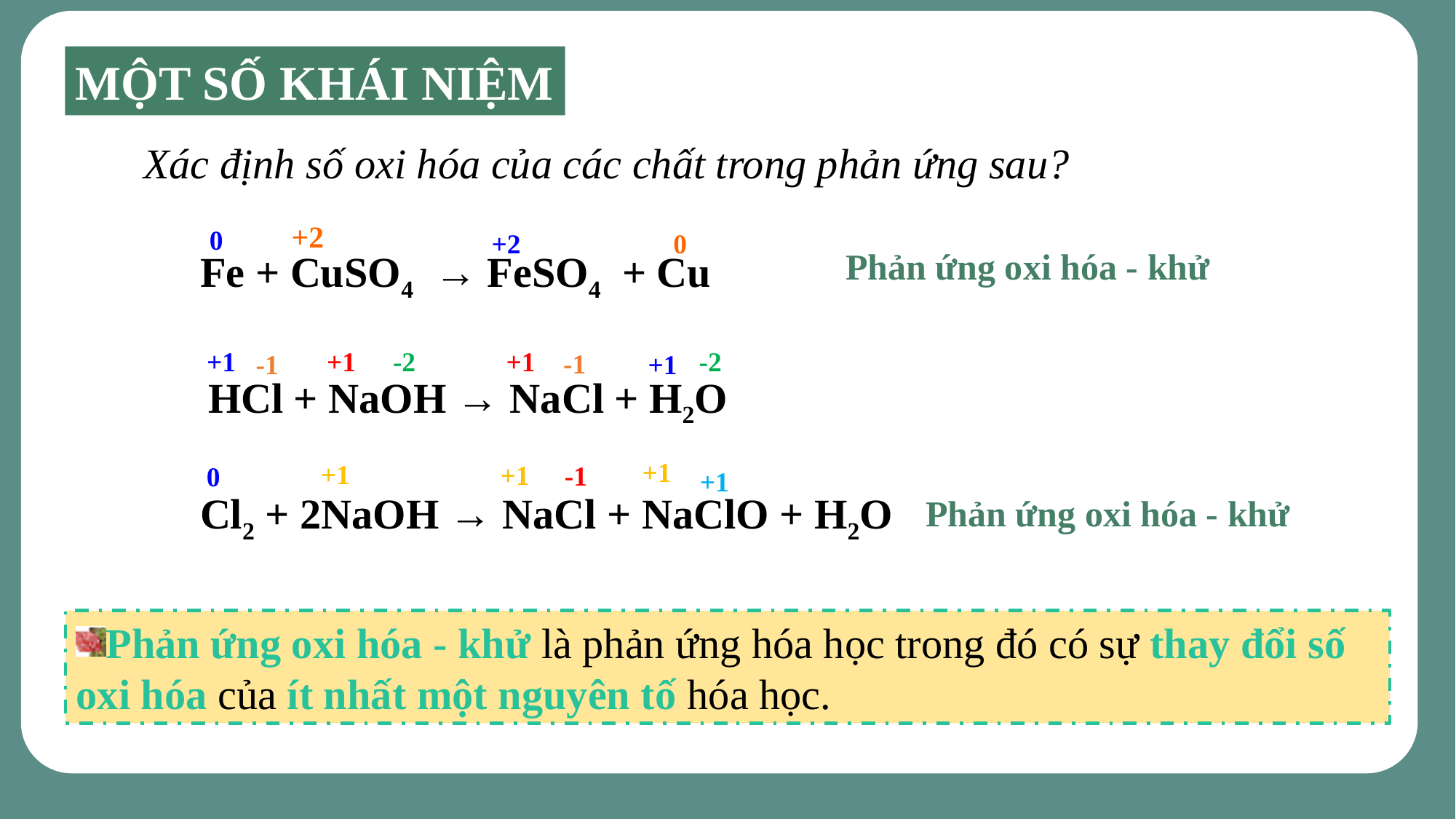

MỘT SỐ KHÁI NIỆM
Xác định số oxi hóa của các chất trong phản ứng sau?
+2
0
+2
0
Phản ứng oxi hóa - khử
Fe + CuSO4  → FeSO4  + Cu
+1
-2
+1
-2
+1
-1
-1
+1
HCl + NaOH → NaCl + H2O
+1
+1
+1
-1
0
+1
Cl2 + 2NaOH → NaCl + NaClO + H2O
Phản ứng oxi hóa - khử

Phản ứng oxi hóa - khử là phản ứng hóa học trong đó có sự thay đổi số oxi hóa của ít nhất một nguyên tố hóa học.